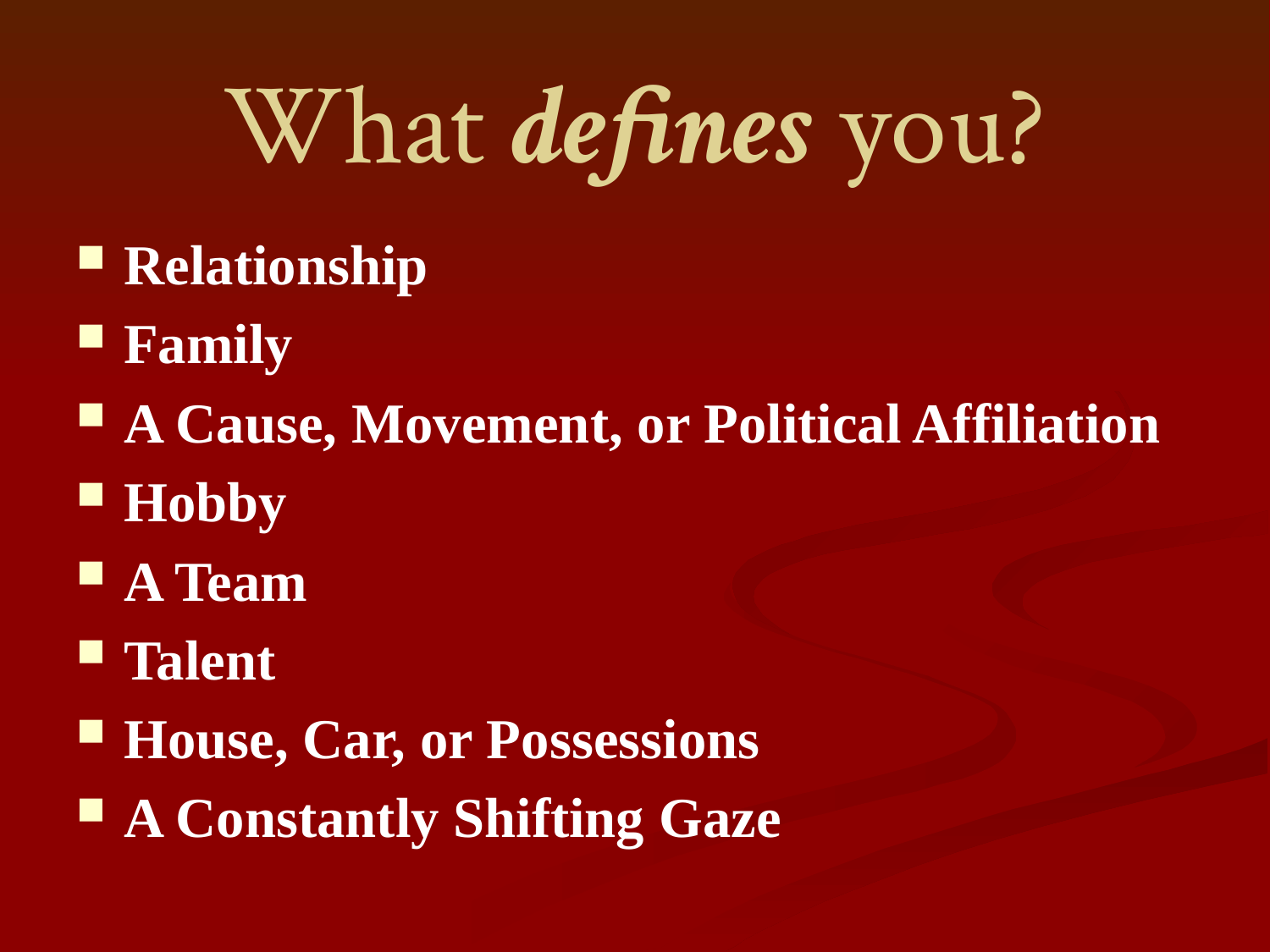

What defines you?
Relationship
Family
A Cause, Movement, or Political Affiliation
Hobby
A Team
Talent
House, Car, or Possessions
A Constantly Shifting Gaze